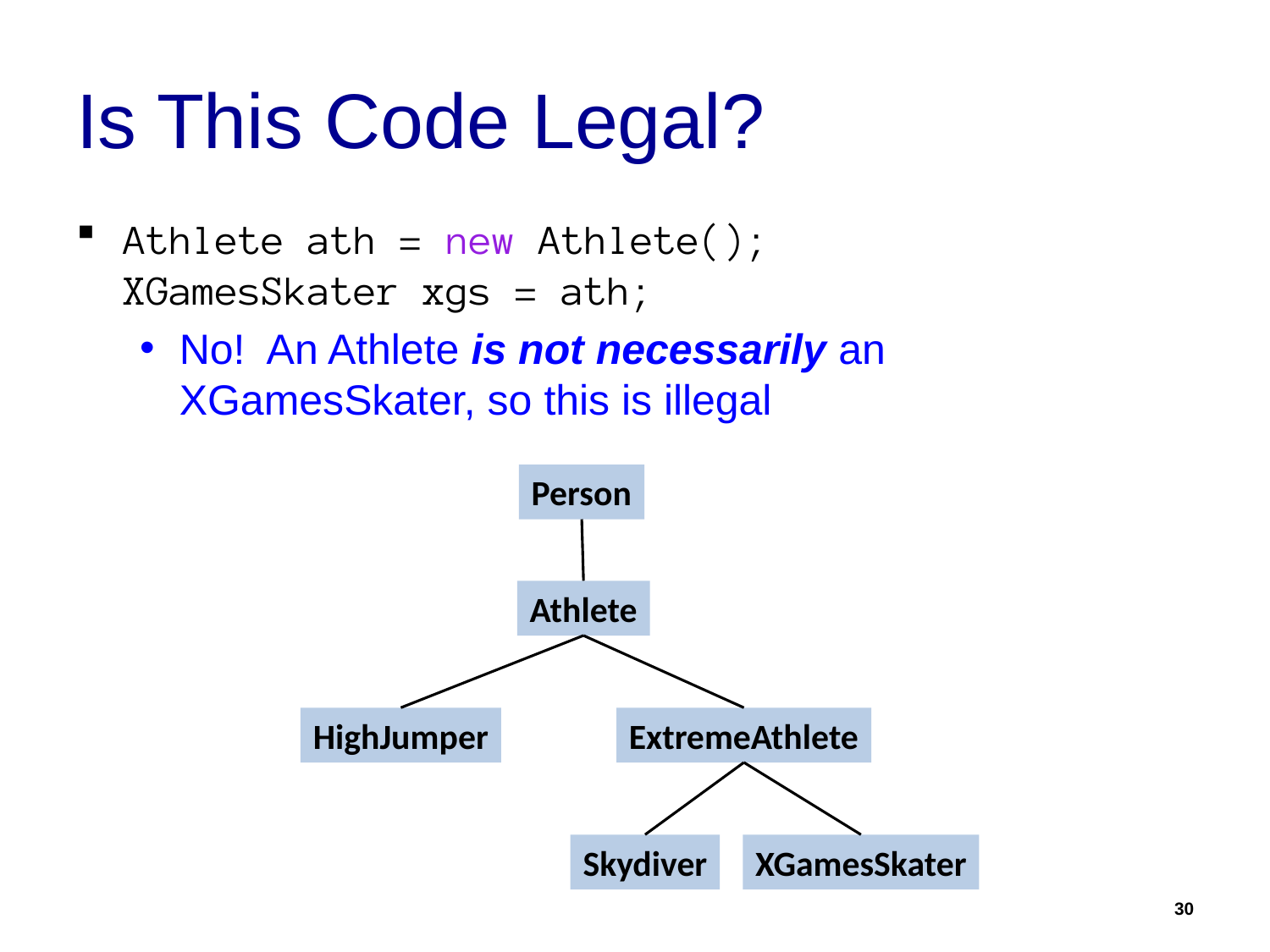

# Is This Code Legal?
Athlete ath = new Athlete();
XGamesSkater xgs = ath;
No!  An Athlete is not necessarily an XGamesSkater, so this is illegal
Person
Athlete
HighJumper
ExtremeAthlete
Skydiver
XGamesSkater
30